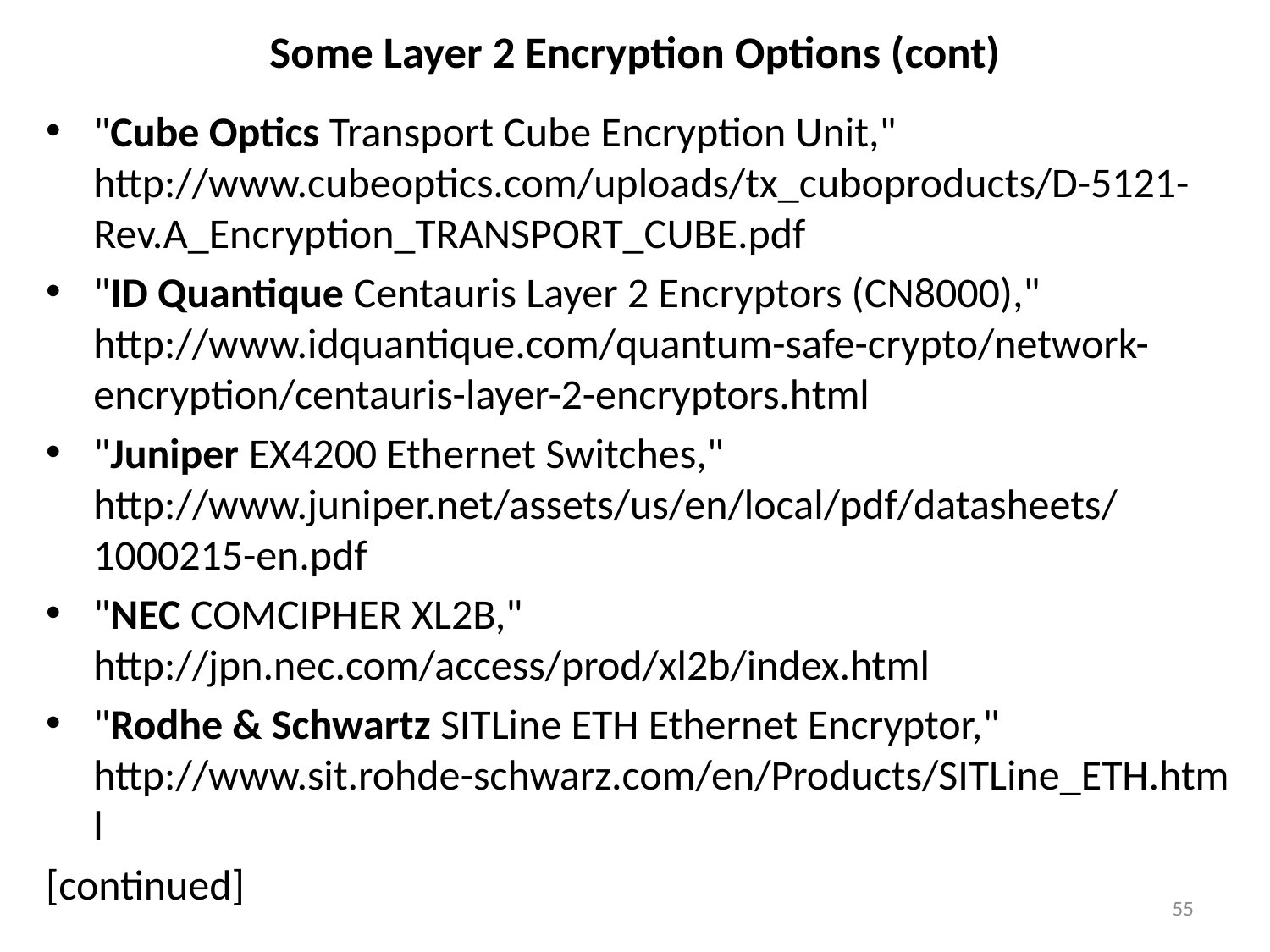

# Some Layer 2 Encryption Options (cont)
"Cube Optics Transport Cube Encryption Unit,"
http://www.cubeoptics.com/uploads/tx_cuboproducts/D-5121-Rev.A_Encryption_TRANSPORT_CUBE.pdf
"ID Quantique Centauris Layer 2 Encryptors (CN8000),"
http://www.idquantique.com/quantum-safe-crypto/network-encryption/centauris-layer-2-encryptors.html
"Juniper EX4200 Ethernet Switches,"
http://www.juniper.net/assets/us/en/local/pdf/datasheets/1000215-en.pdf
"NEC COMCIPHER XL2B,"
http://jpn.nec.com/access/prod/xl2b/index.html
"Rodhe & Schwartz SITLine ETH Ethernet Encryptor,"
http://www.sit.rohde-schwarz.com/en/Products/SITLine_ETH.html
[continued]
55